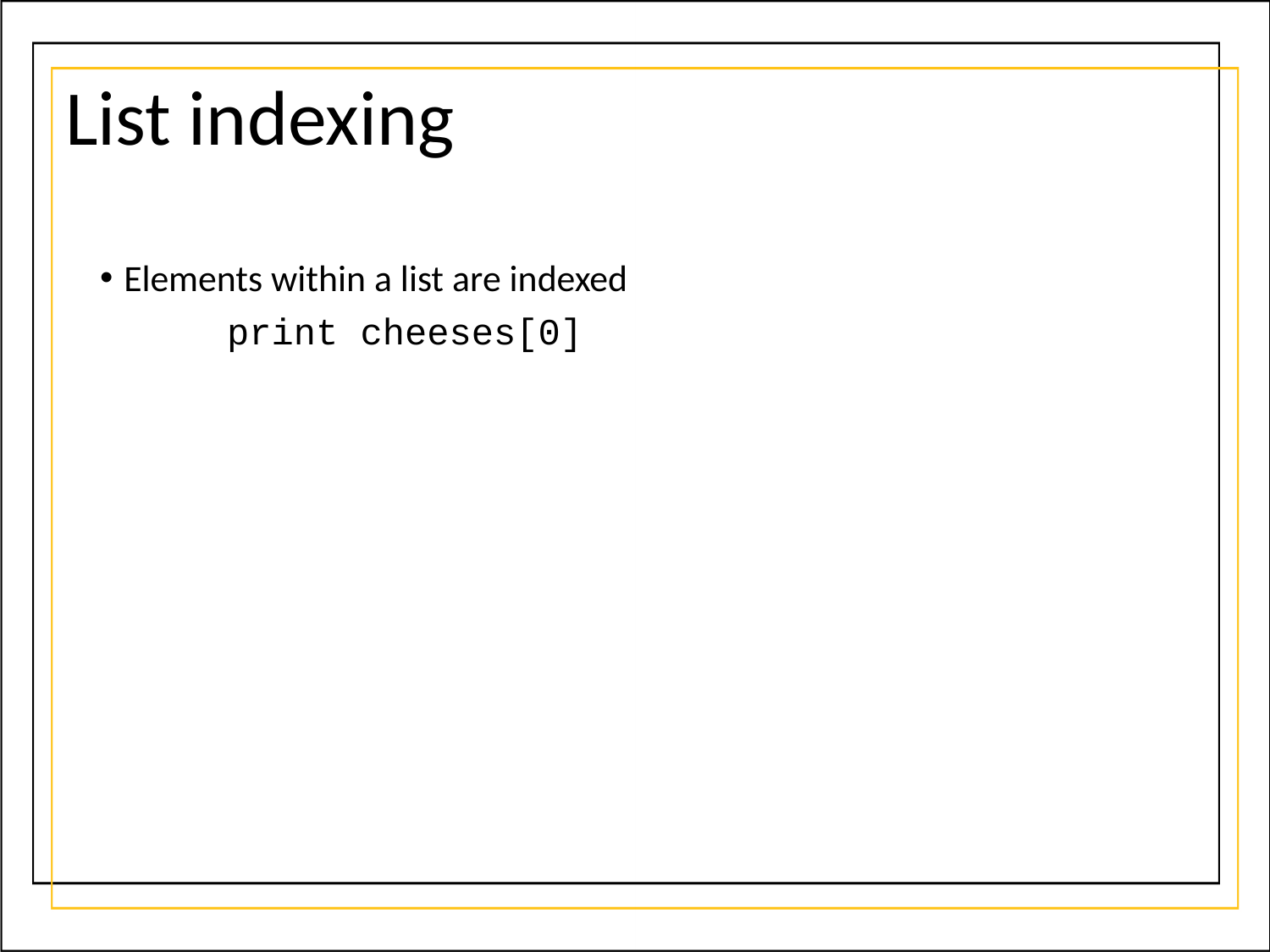

# List indexing
Elements within a list are indexed
	print cheeses[0]